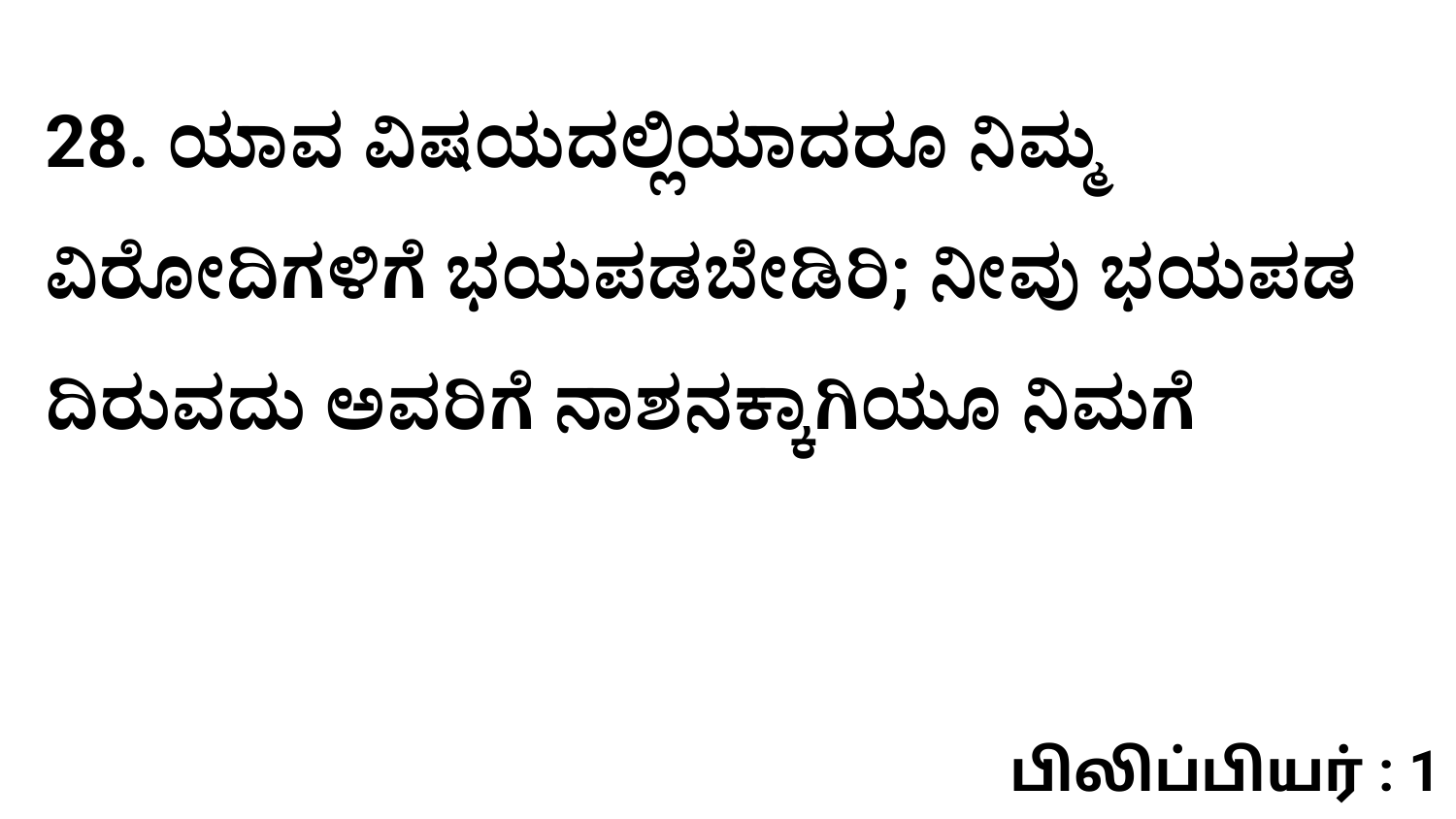

28. ಯಾವ ವಿಷಯದಲ್ಲಿಯಾದರೂ ನಿಮ್ಮ ವಿರೋದಿಗಳಿಗೆ ಭಯಪಡಬೇಡಿರಿ; ನೀವು ಭಯಪಡ ದಿರುವದು ಅವರಿಗೆ ನಾಶನಕ್ಕಾಗಿಯೂ ನಿಮಗೆ
பிலிப்பியர் : 1